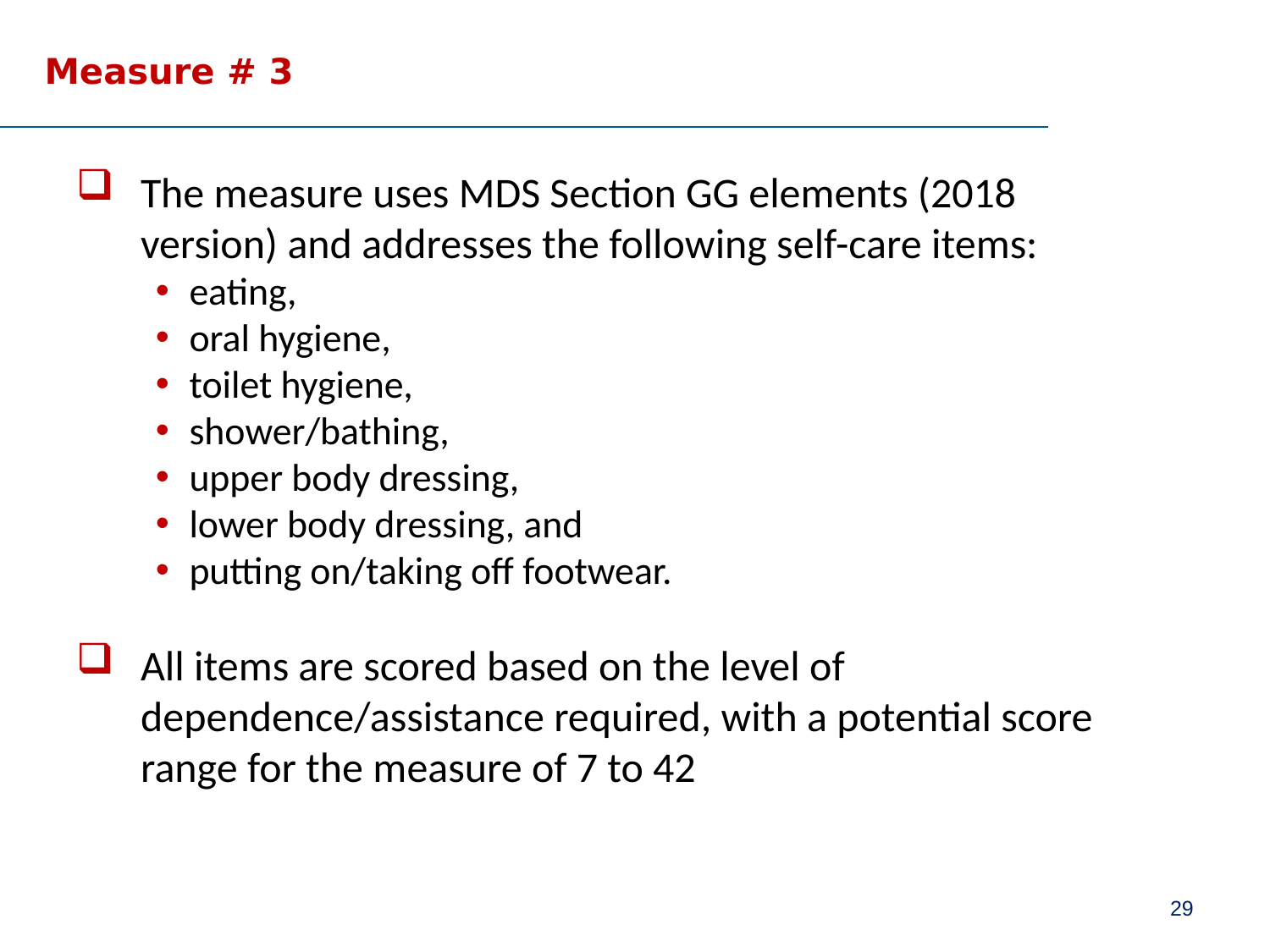

# Measure # 3
The measure uses MDS Section GG elements (2018 version) and addresses the following self-care items:
eating,
oral hygiene,
toilet hygiene,
shower/bathing,
upper body dressing,
lower body dressing, and
putting on/taking off footwear.

All items are scored based on the level of dependence/assistance required, with a potential score range for the measure of 7 to 42

29